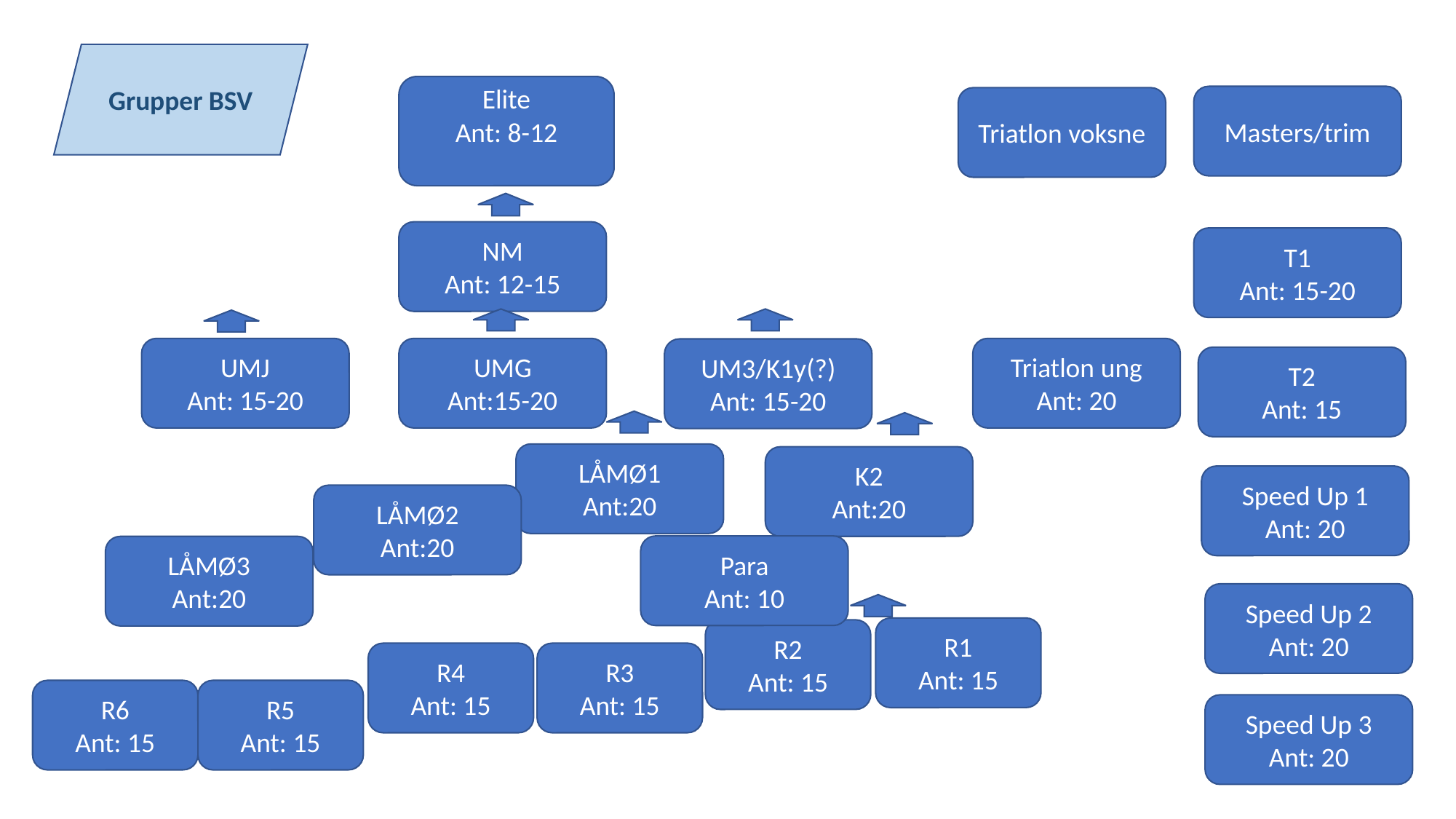

Grupper BSV
Elite
Ant: 8-12

Masters/trim
Triatlon voksne

NM
Ant: 12-15
T1
Ant: 15-20

UMJ
Ant: 15-20
UMG
Ant:15-20
Triatlon ung
Ant: 20
UM3/K1y(?)
Ant: 15-20
T2
Ant: 15

LÅMØ1
Ant:20
K2
Ant:20
Speed Up 1
Ant: 20
LÅMØ2
Ant:20
Para
Ant: 10
LÅMØ3
Ant:20
Speed Up 2
Ant: 20

R1
Ant: 15
R2
Ant: 15
R4
Ant: 15
R3
Ant: 15
R6
Ant: 15
R5
Ant: 15
Speed Up 3
Ant: 20